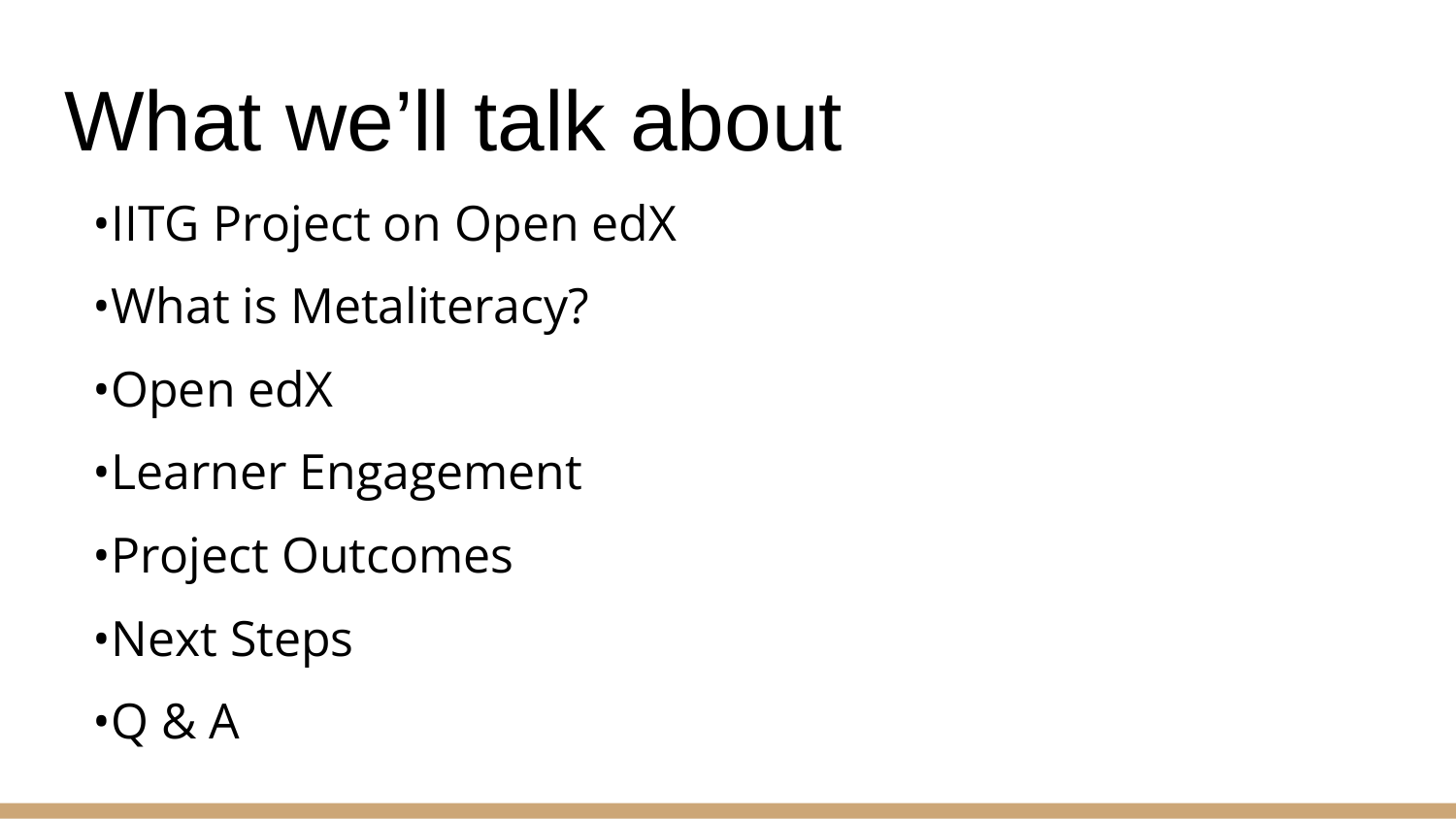

# What we’ll talk about
•IITG Project on Open edX
•What is Metaliteracy?
•Open edX
•Learner Engagement
•Project Outcomes
•Next Steps
•Q & A